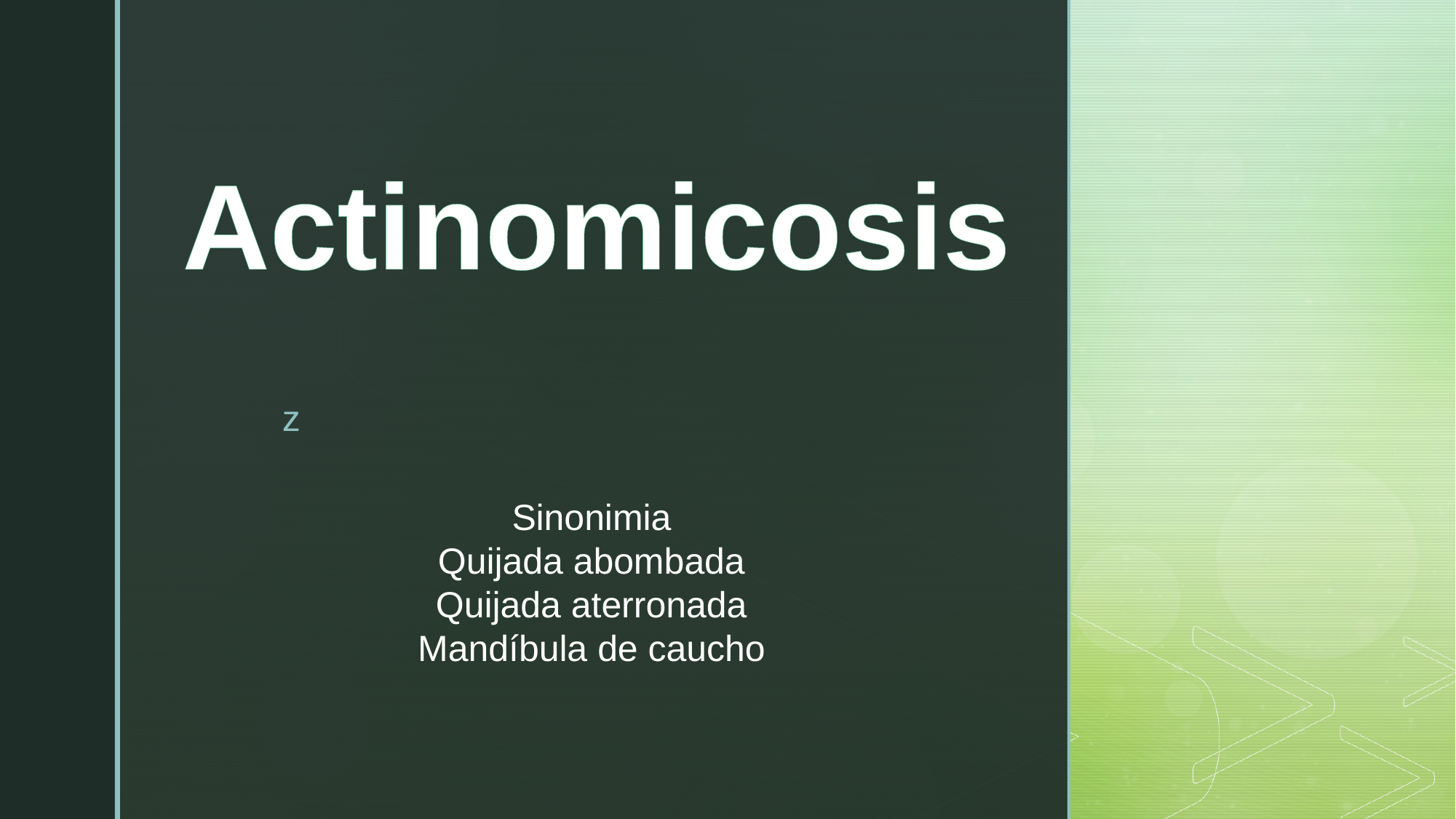

Actinomicosis
Sinonimia
Quijada abombada
Quijada aterronada
Mandíbula de caucho